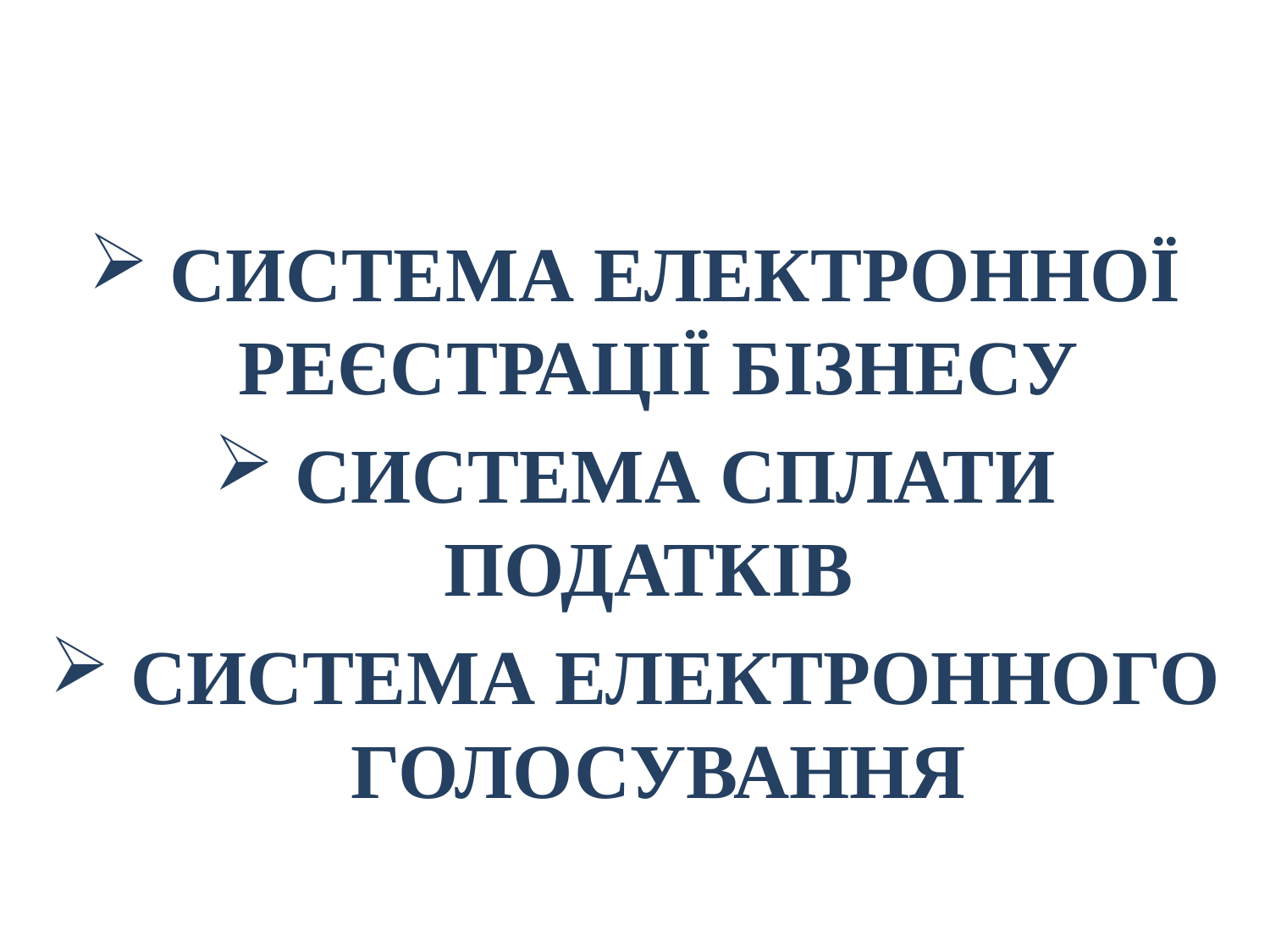

СИСТЕМА ЕЛЕКТРОННОЇ РЕЄСТРАЦІЇ БІЗНЕСУ
 СИСТЕМА СПЛАТИ ПОДАТКІВ
 СИСТЕМА ЕЛЕКТРОННОГО ГОЛОСУВАННЯ